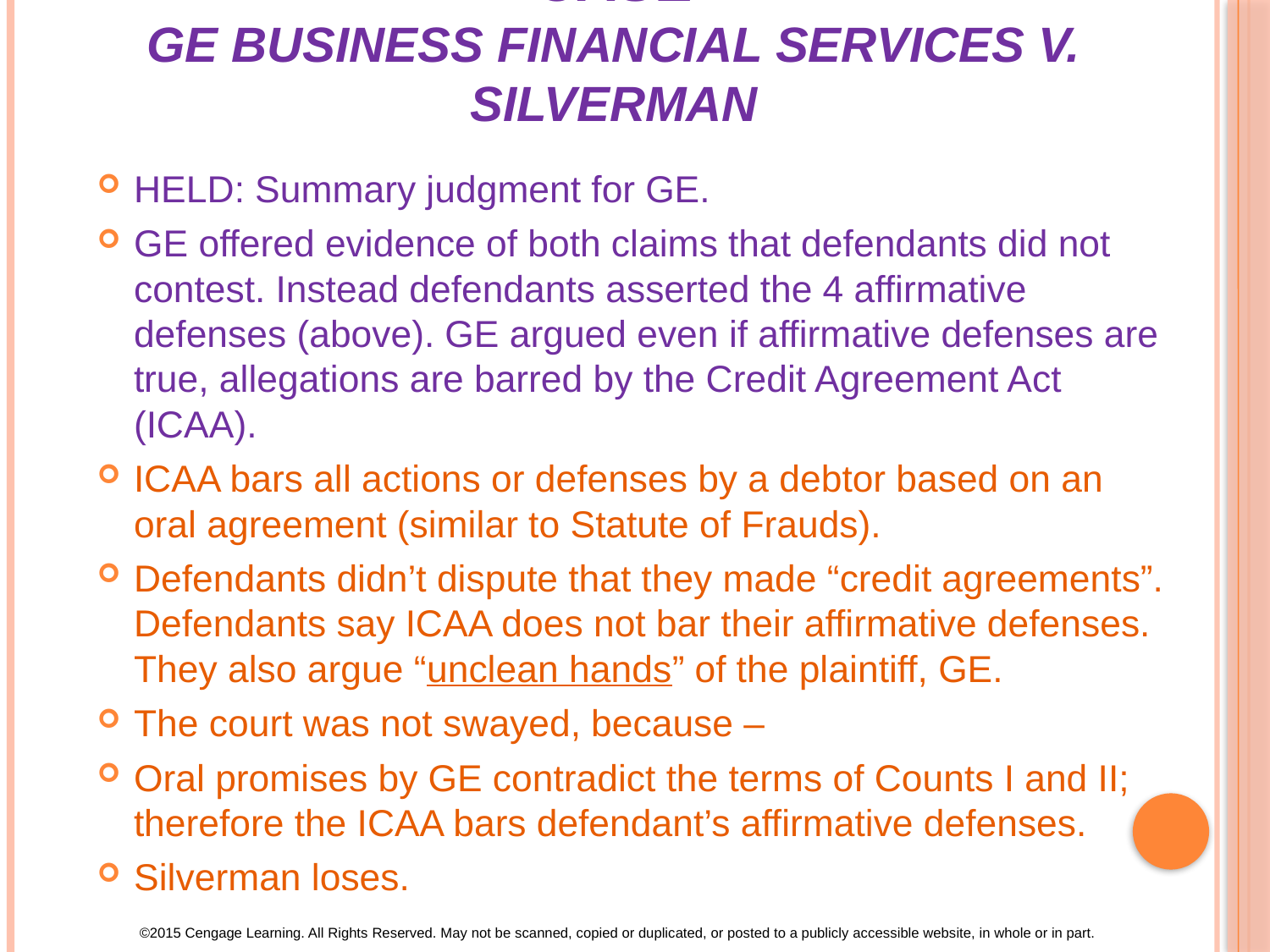

# Case GE Business Financial Services v. Silverman
HELD: Summary judgment for GE.
GE offered evidence of both claims that defendants did not contest. Instead defendants asserted the 4 affirmative defenses (above). GE argued even if affirmative defenses are true, allegations are barred by the Credit Agreement Act (ICAA).
ICAA bars all actions or defenses by a debtor based on an oral agreement (similar to Statute of Frauds).
Defendants didn’t dispute that they made “credit agreements”. Defendants say ICAA does not bar their affirmative defenses. They also argue “unclean hands” of the plaintiff, GE.
The court was not swayed, because –
Oral promises by GE contradict the terms of Counts I and II; therefore the ICAA bars defendant’s affirmative defenses.
Silverman loses.